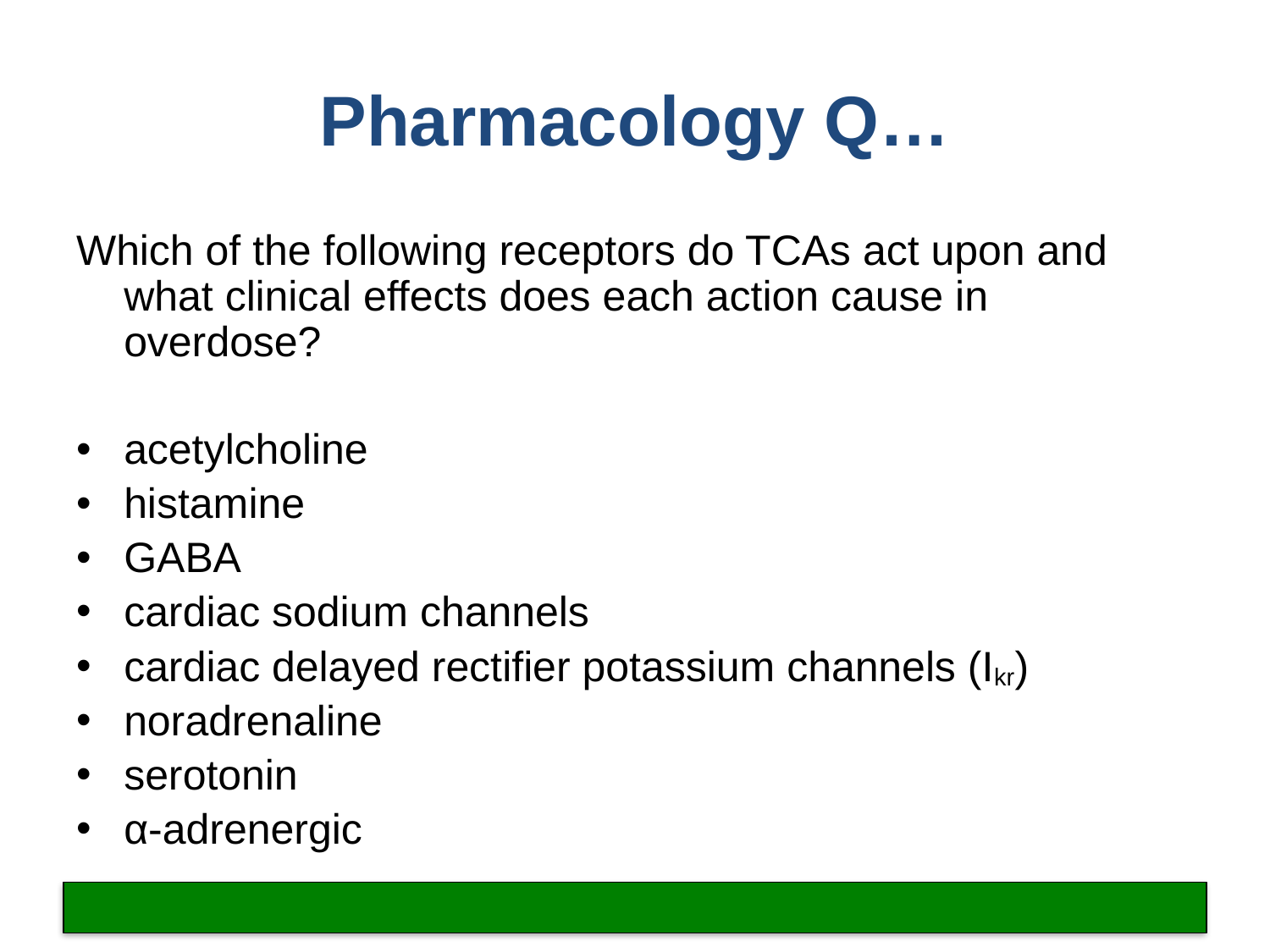

# Pharmacology Q…
Which of the following receptors do TCAs act upon and what clinical effects does each action cause in overdose?

acetylcholine
histamine
GABA
cardiac sodium channels
cardiac delayed rectifier potassium channels (Ikr)
noradrenaline
serotonin
α-adrenergic